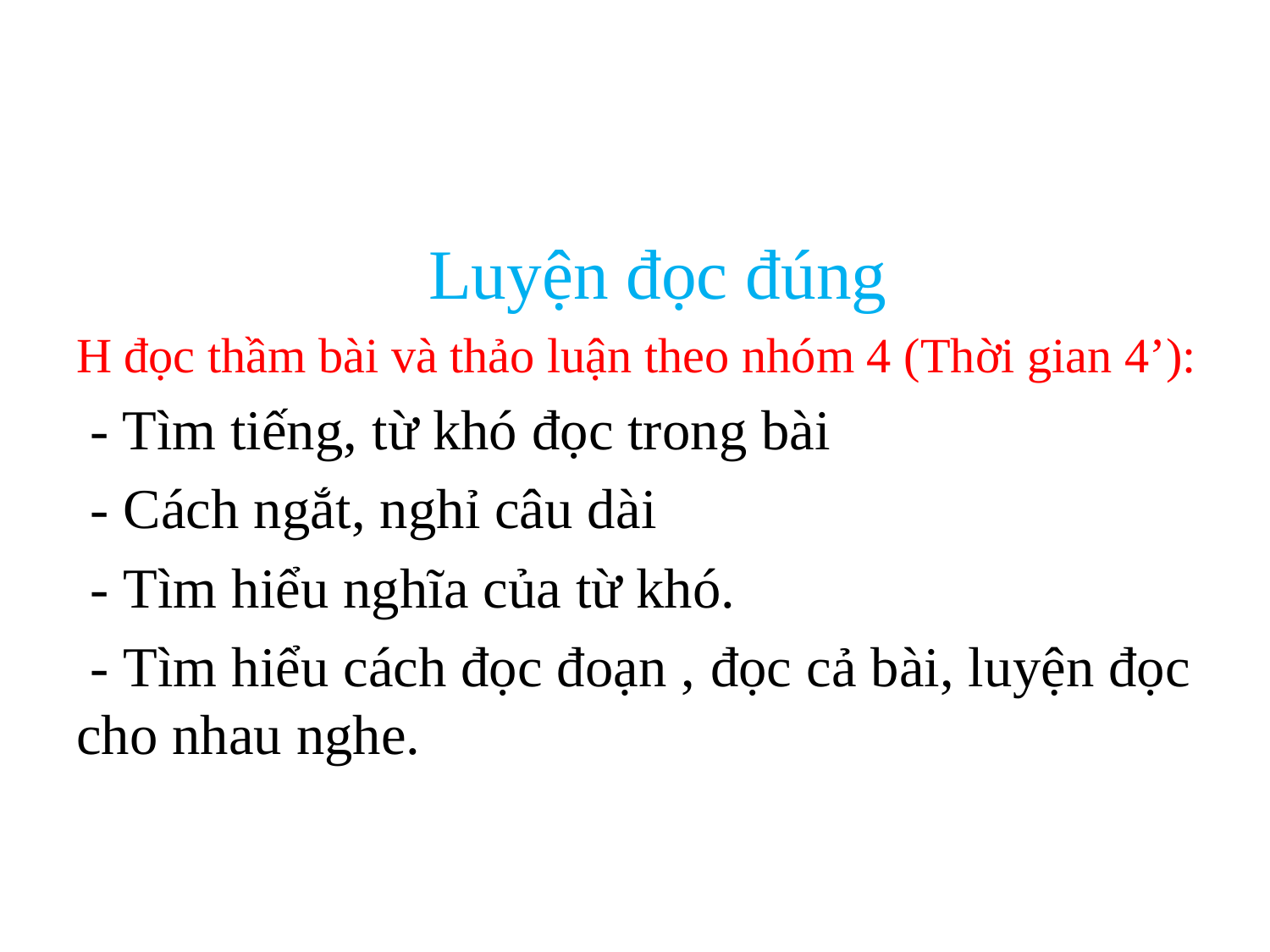

Luyện đọc đúng
H đọc thầm bài và thảo luận theo nhóm 4 (Thời gian 4’):
 - Tìm tiếng, từ khó đọc trong bài
 - Cách ngắt, nghỉ câu dài
 - Tìm hiểu nghĩa của từ khó.
 - Tìm hiểu cách đọc đoạn , đọc cả bài, luyện đọc cho nhau nghe.